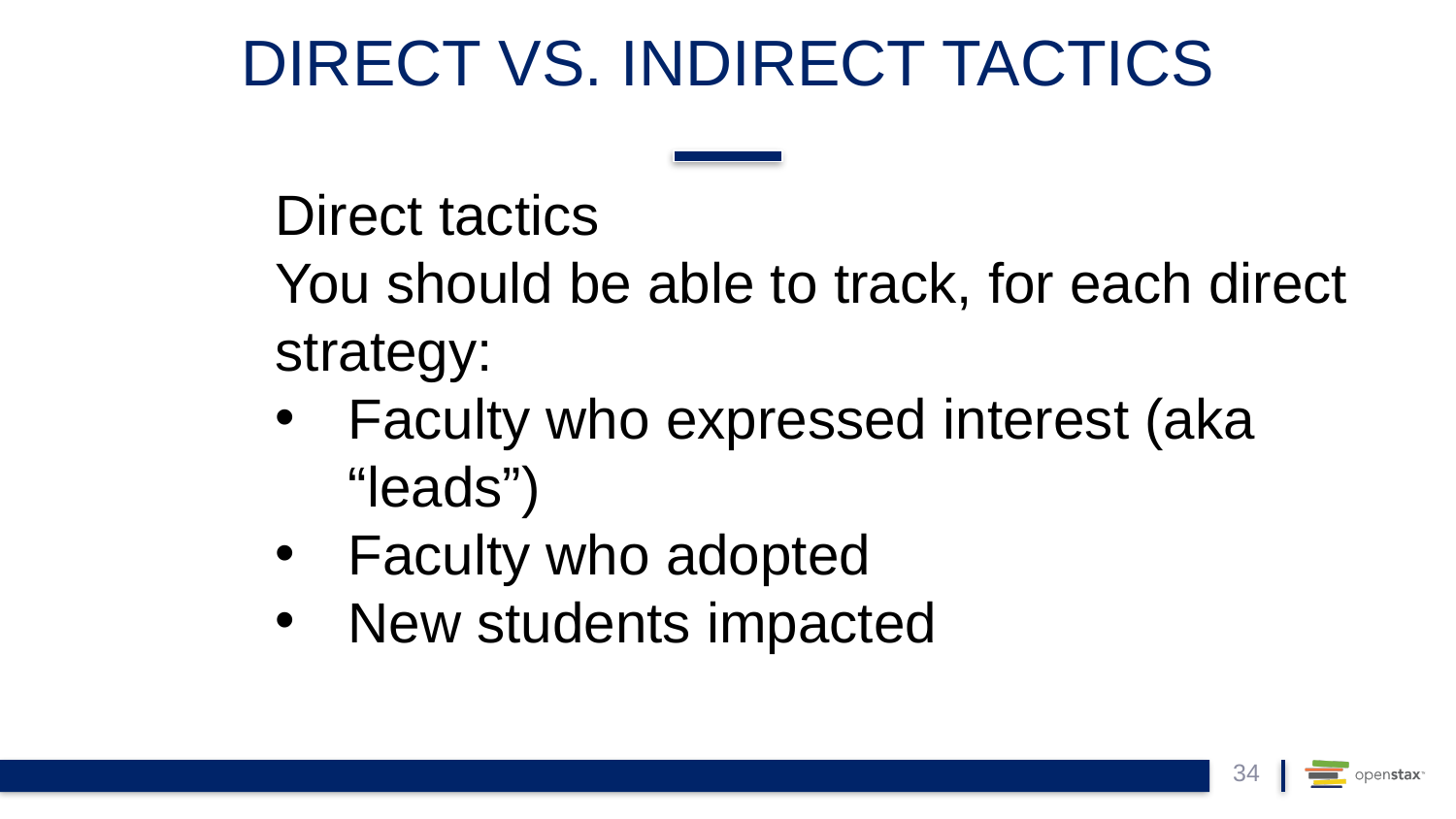

DIRECT VS. INDIRECT TACTICS

Direct tactics
You should be able to track, for each direct strategy:
Faculty who expressed interest (aka “leads”)
Faculty who adopted
New students impacted

34